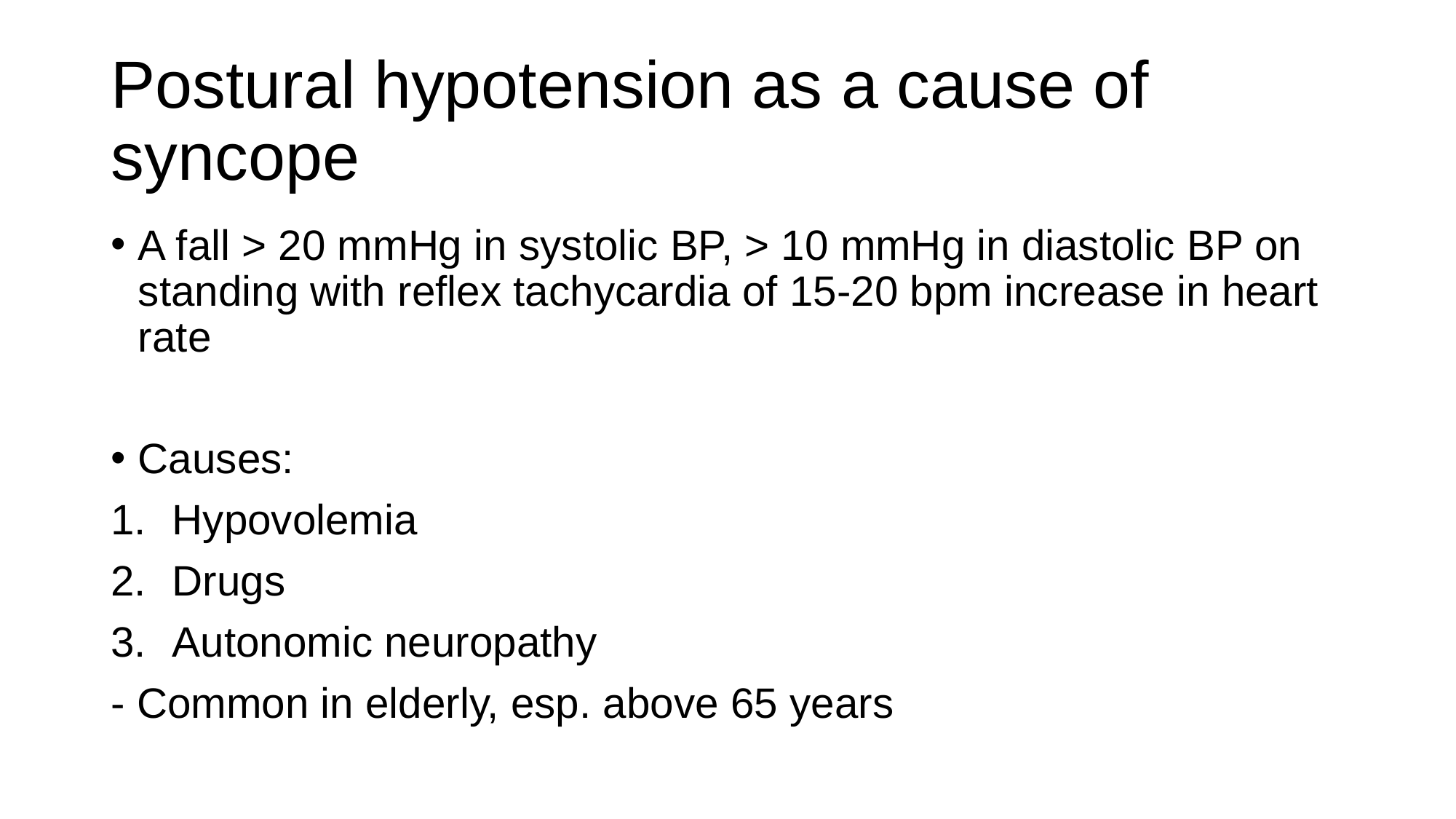

# Postural hypotension as a cause of syncope
A fall > 20 mmHg in systolic BP, > 10 mmHg in diastolic BP on standing with reflex tachycardia of 15-20 bpm increase in heart rate

Causes:
Hypovolemia
Drugs
Autonomic neuropathy
- Common in elderly, esp. above 65 years